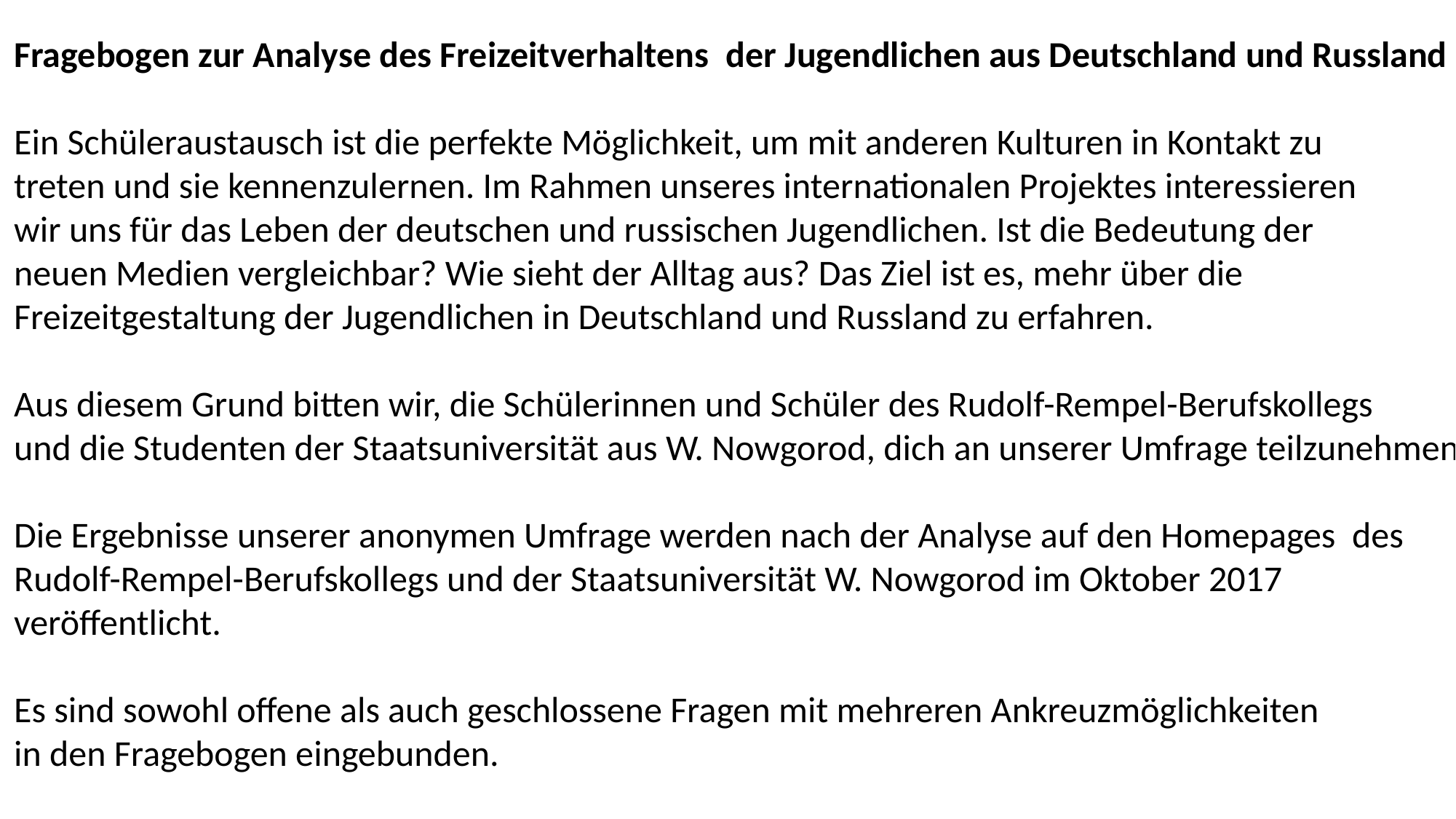

Fragebogen zur Analyse des Freizeitverhaltens  der Jugendlichen aus Deutschland und Russland

Ein Schüleraustausch ist die perfekte Möglichkeit, um mit anderen Kulturen in Kontakt zu
treten und sie kennenzulernen. Im Rahmen unseres internationalen Projektes interessieren
wir uns für das Leben der deutschen und russischen Jugendlichen. Ist die Bedeutung der
neuen Medien vergleichbar? Wie sieht der Alltag aus? Das Ziel ist es, mehr über die
Freizeitgestaltung der Jugendlichen in Deutschland und Russland zu erfahren.

Aus diesem Grund bitten wir, die Schülerinnen und Schüler des Rudolf-Rempel-Berufskollegs
und die Studenten der Staatsuniversität aus W. Nowgorod, dich an unserer Umfrage teilzunehmen.

Die Ergebnisse unserer anonymen Umfrage werden nach der Analyse auf den Homepages  des
Rudolf-Rempel-Berufskollegs und der Staatsuniversität W. Nowgorod im Oktober 2017
veröffentlicht.

Es sind sowohl offene als auch geschlossene Fragen mit mehreren Ankreuzmöglichkeiten
in den Fragebogen eingebunden.